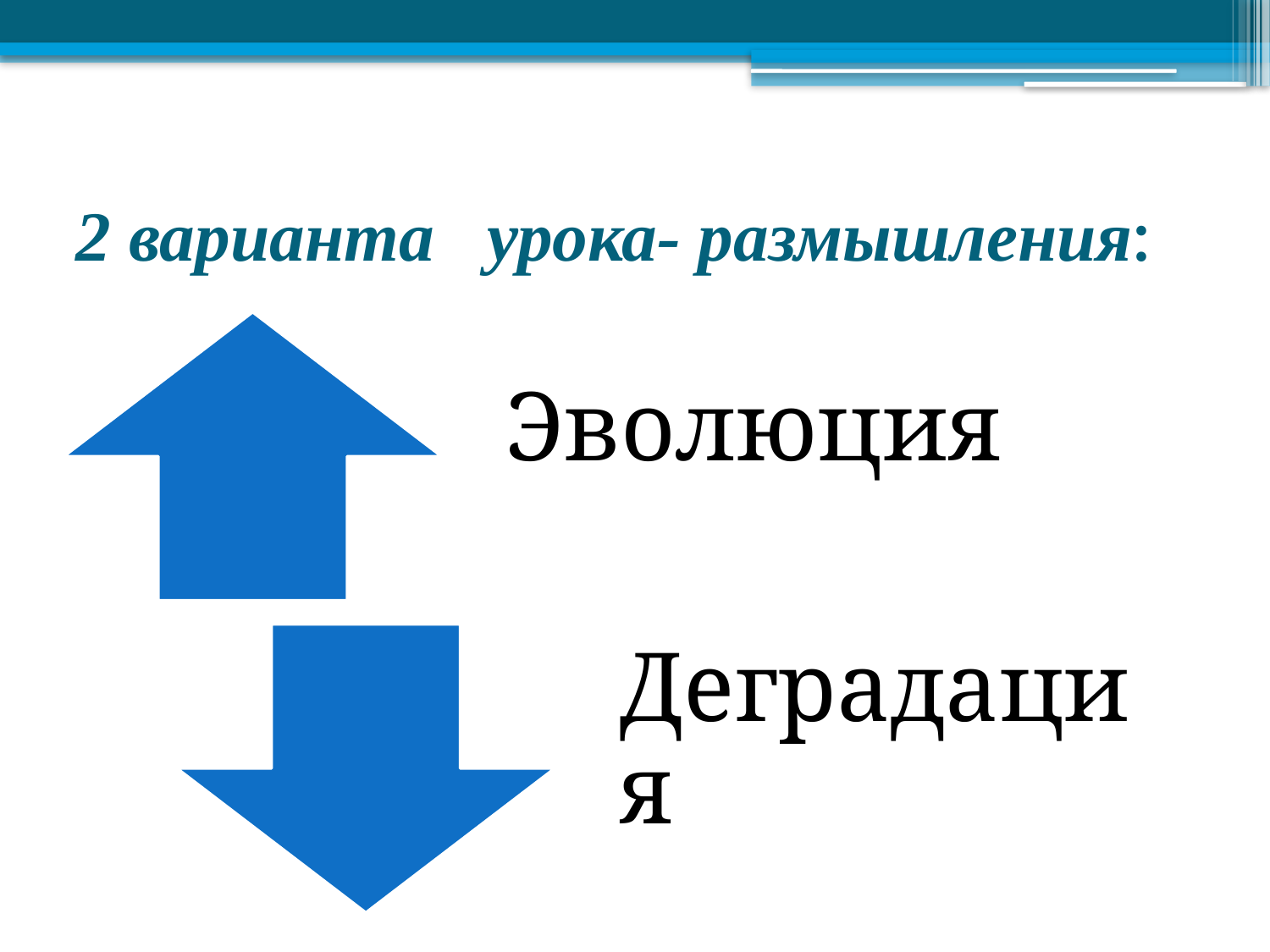

# 2 варианта   урока- размышления:
Эволюция
Деградация